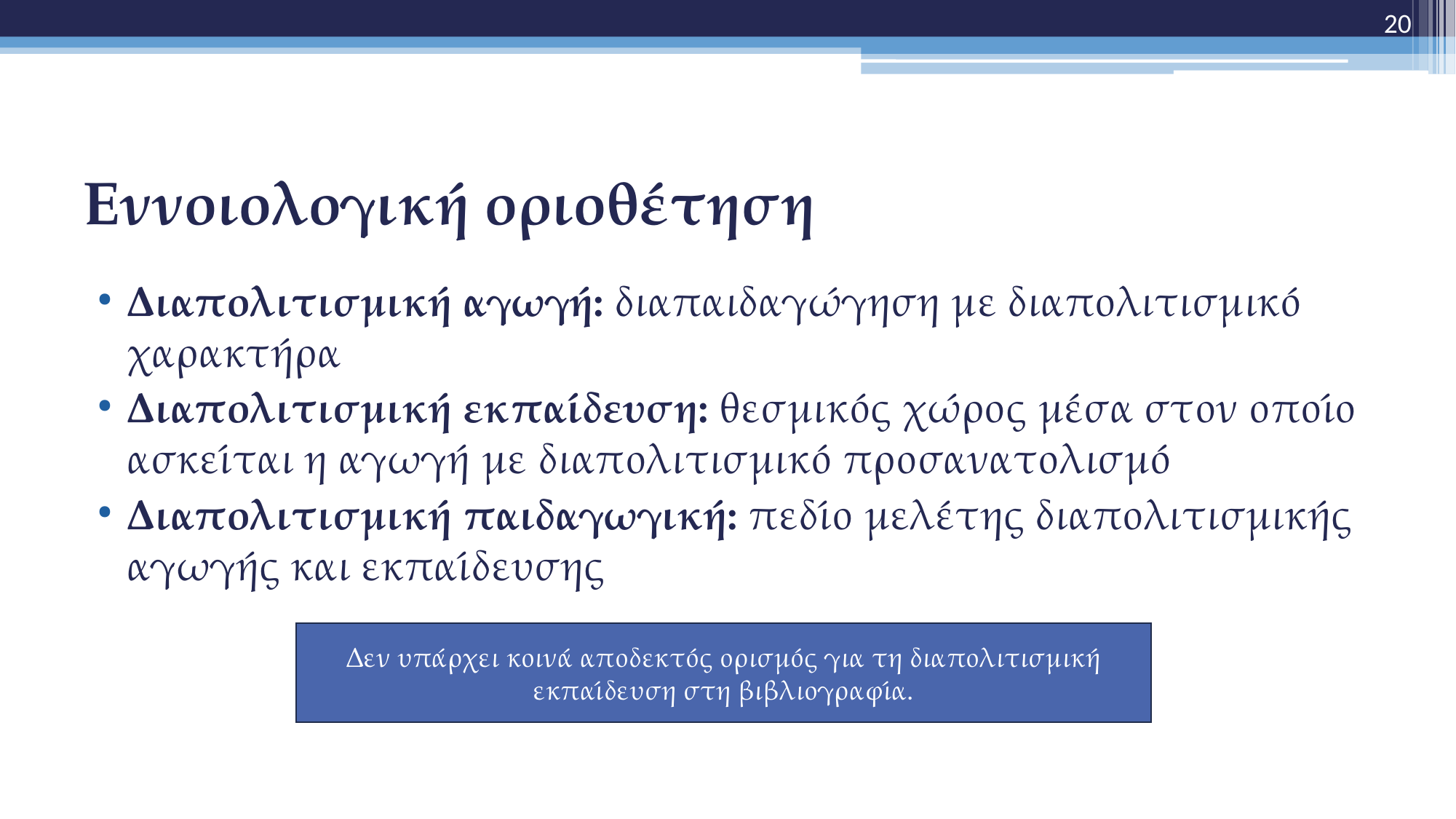

20
# Εννοιολογική οριοθέτηση
Διαπολιτισμική αγωγή: διαπαιδαγώγηση με διαπολιτισμικό χαρακτήρα
Διαπολιτισμική εκπαίδευση: θεσμικός χώρος μέσα στον οποίο ασκείται η αγωγή με διαπολιτισμικό προσανατολισμό
Διαπολιτισμική παιδαγωγική: πεδίο μελέτης διαπολιτισμικής αγωγής και εκπαίδευσης

Δεν υπάρχει κοινά αποδεκτός ορισμός για τη διαπολιτισμική εκπαίδευση στη βιβλιογραφία.